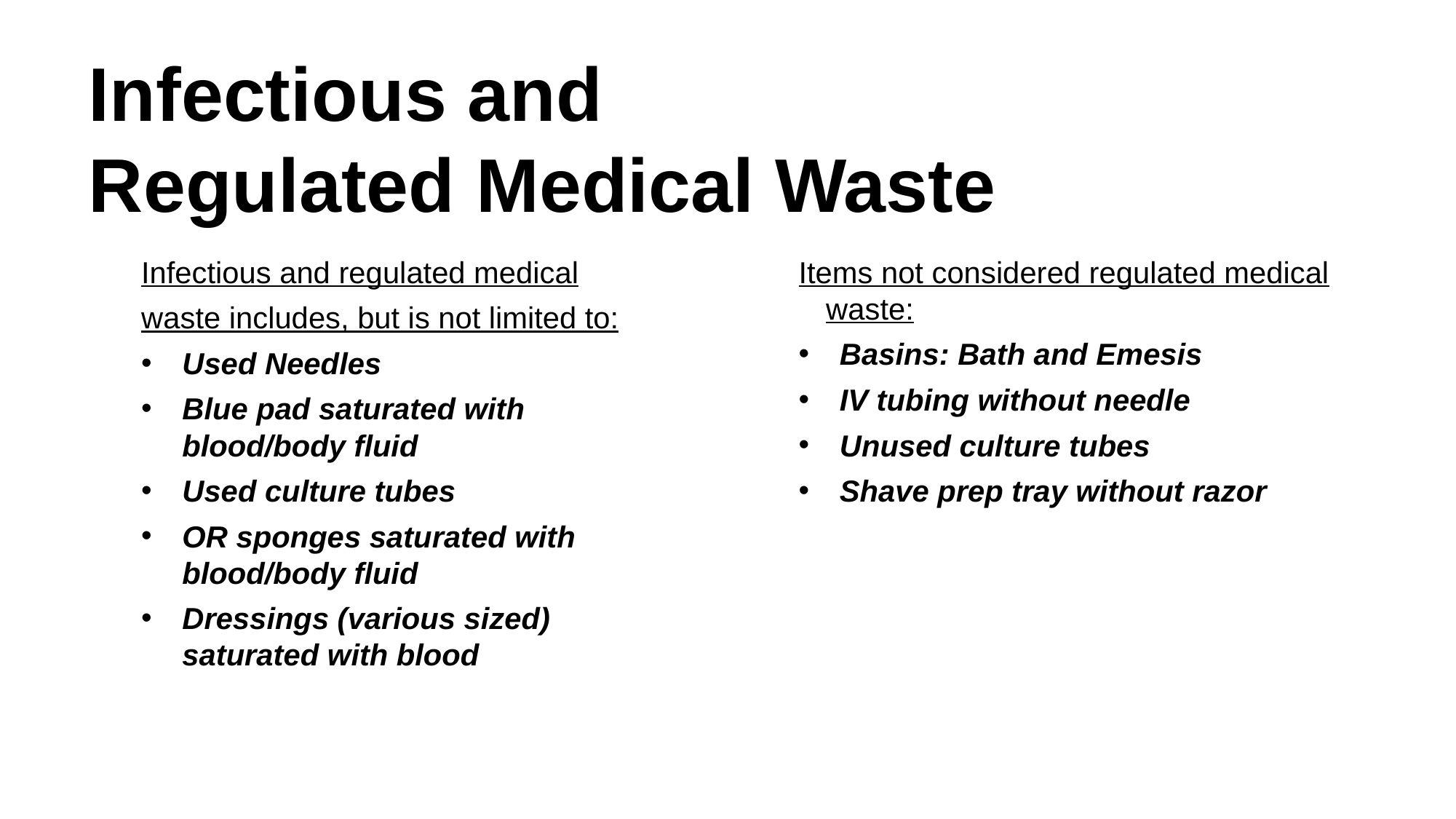

Infectious and
Regulated Medical Waste
Infectious and regulated medical
waste includes, but is not limited to:
Used Needles
Blue pad saturated with blood/body fluid
Used culture tubes
OR sponges saturated with blood/body fluid
Dressings (various sized) saturated with blood
Items not considered regulated medical waste:
Basins: Bath and Emesis
IV tubing without needle
Unused culture tubes
Shave prep tray without razor